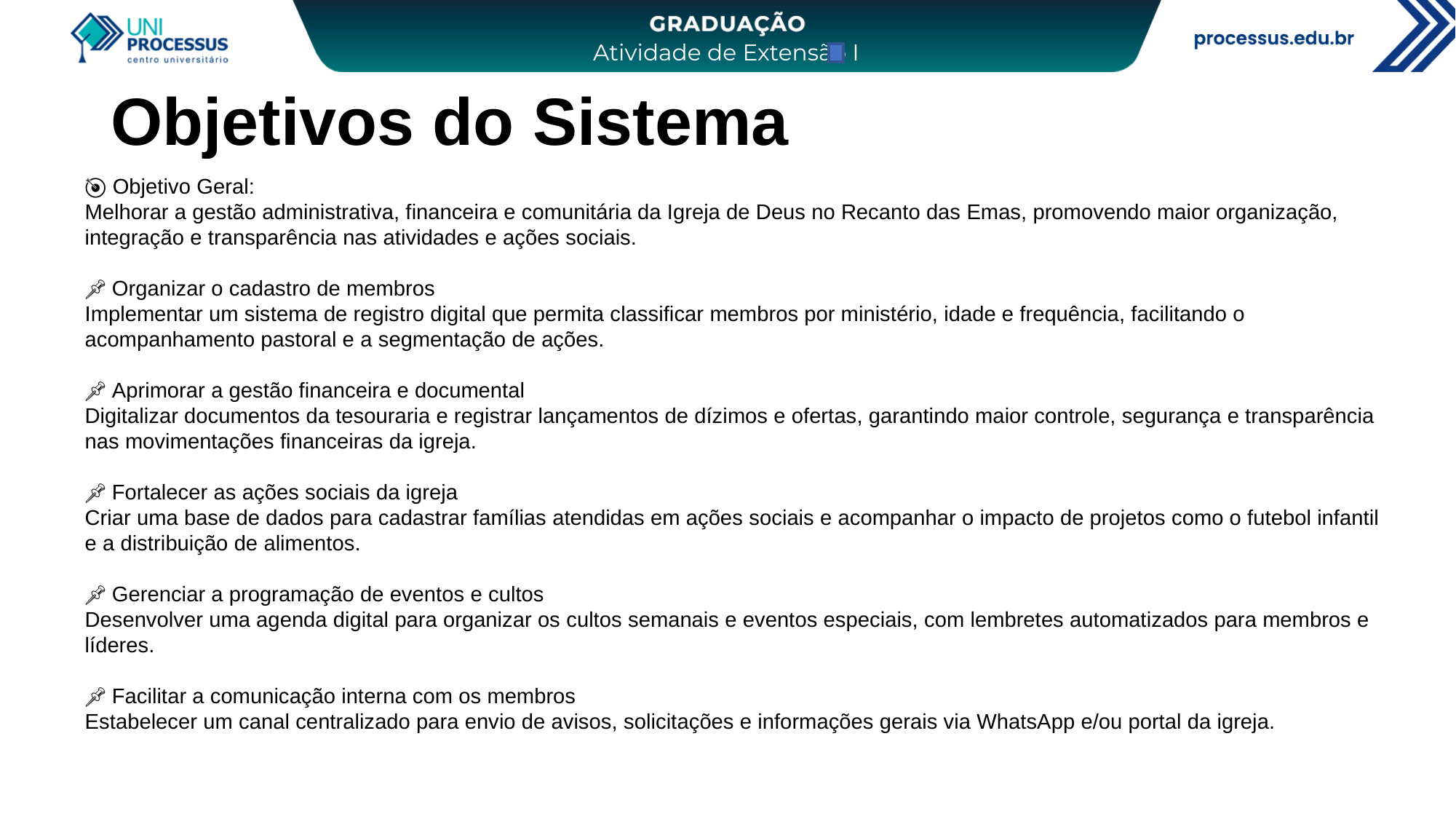

# Objetivos do Sistema
🎯 Objetivo Geral:
Melhorar a gestão administrativa, financeira e comunitária da Igreja de Deus no Recanto das Emas, promovendo maior organização, integração e transparência nas atividades e ações sociais.
📌 Organizar o cadastro de membros
Implementar um sistema de registro digital que permita classificar membros por ministério, idade e frequência, facilitando o acompanhamento pastoral e a segmentação de ações.

📌 Aprimorar a gestão financeira e documental
Digitalizar documentos da tesouraria e registrar lançamentos de dízimos e ofertas, garantindo maior controle, segurança e transparência nas movimentações financeiras da igreja.

📌 Fortalecer as ações sociais da igreja
Criar uma base de dados para cadastrar famílias atendidas em ações sociais e acompanhar o impacto de projetos como o futebol infantil e a distribuição de alimentos.

📌 Gerenciar a programação de eventos e cultos
Desenvolver uma agenda digital para organizar os cultos semanais e eventos especiais, com lembretes automatizados para membros e líderes.

📌 Facilitar a comunicação interna com os membros
Estabelecer um canal centralizado para envio de avisos, solicitações e informações gerais via WhatsApp e/ou portal da igreja.